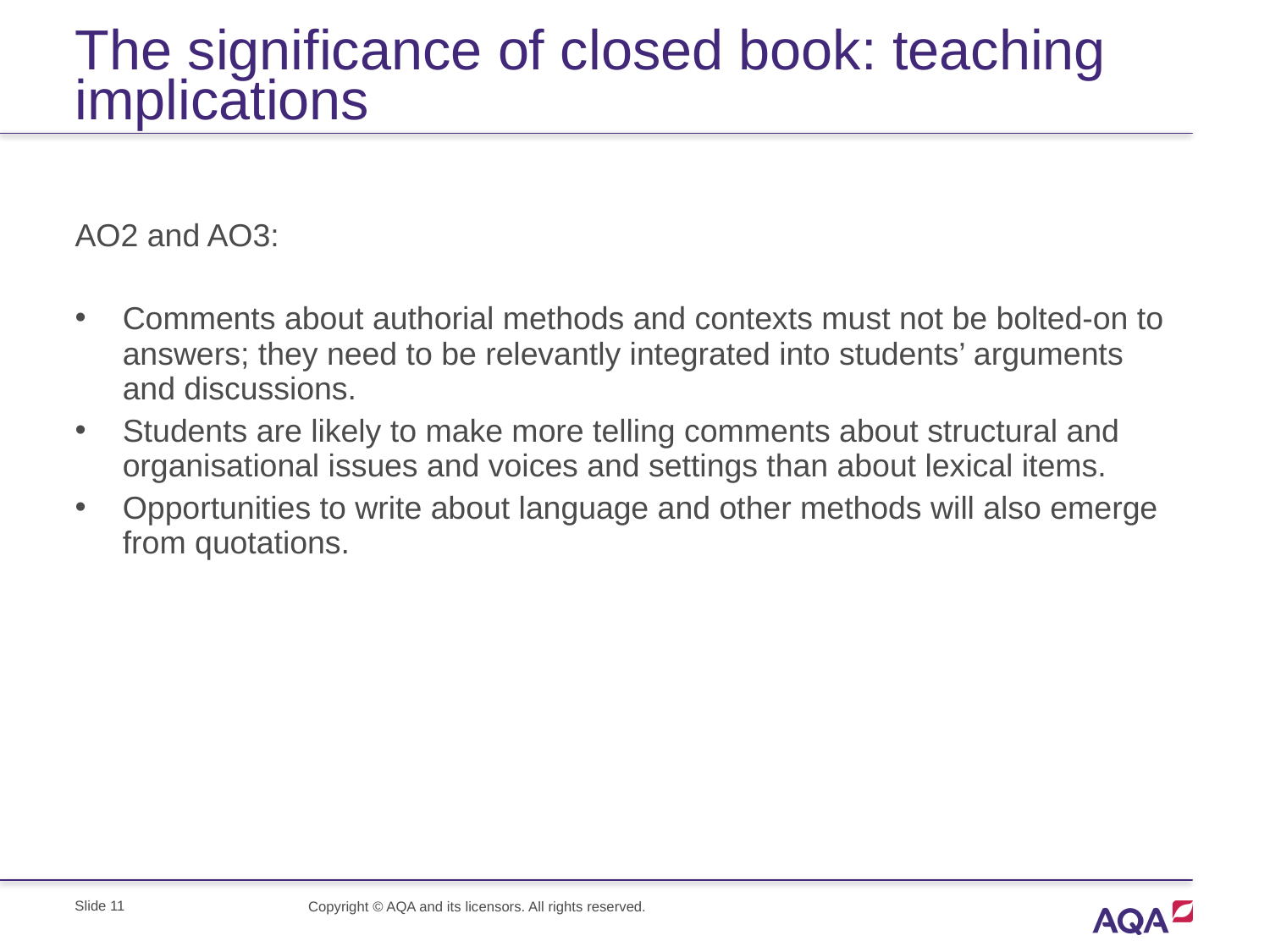

# The significance of closed book: teaching implications

AO2 and AO3:

Comments about authorial methods and contexts must not be bolted-on to answers; they need to be relevantly integrated into students’ arguments and discussions.
Students are likely to make more telling comments about structural and organisational issues and voices and settings than about lexical items.
Opportunities to write about language and other methods will also emerge from quotations.

Slide 11
Copyright © AQA and its licensors. All rights reserved.